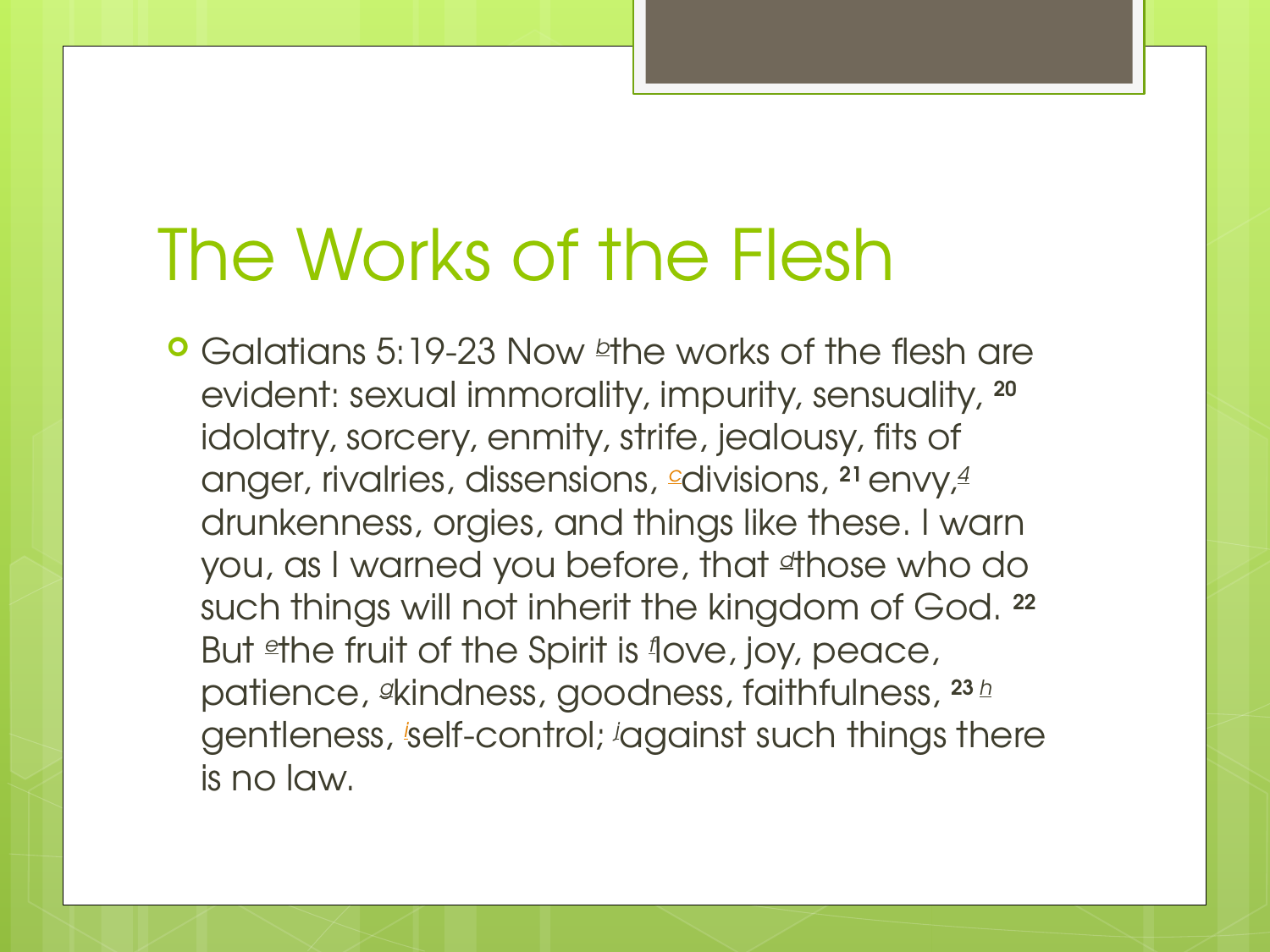

# The Works of the Flesh
Galatians 5:19-23 Now bthe works of the flesh are evident: sexual immorality, impurity, sensuality, 20 idolatry, sorcery, enmity, strife, jealousy, fits of anger, rivalries, dissensions, cdivisions, 21 envy,4 drunkenness, orgies, and things like these. I warn you, as I warned you before, that dthose who do such things will not inherit the kingdom of God. 22 But ethe fruit of the Spirit is flove, joy, peace, patience, gkindness, goodness, faithfulness, 23 hgentleness, iself-control; jagainst such things there is no law.